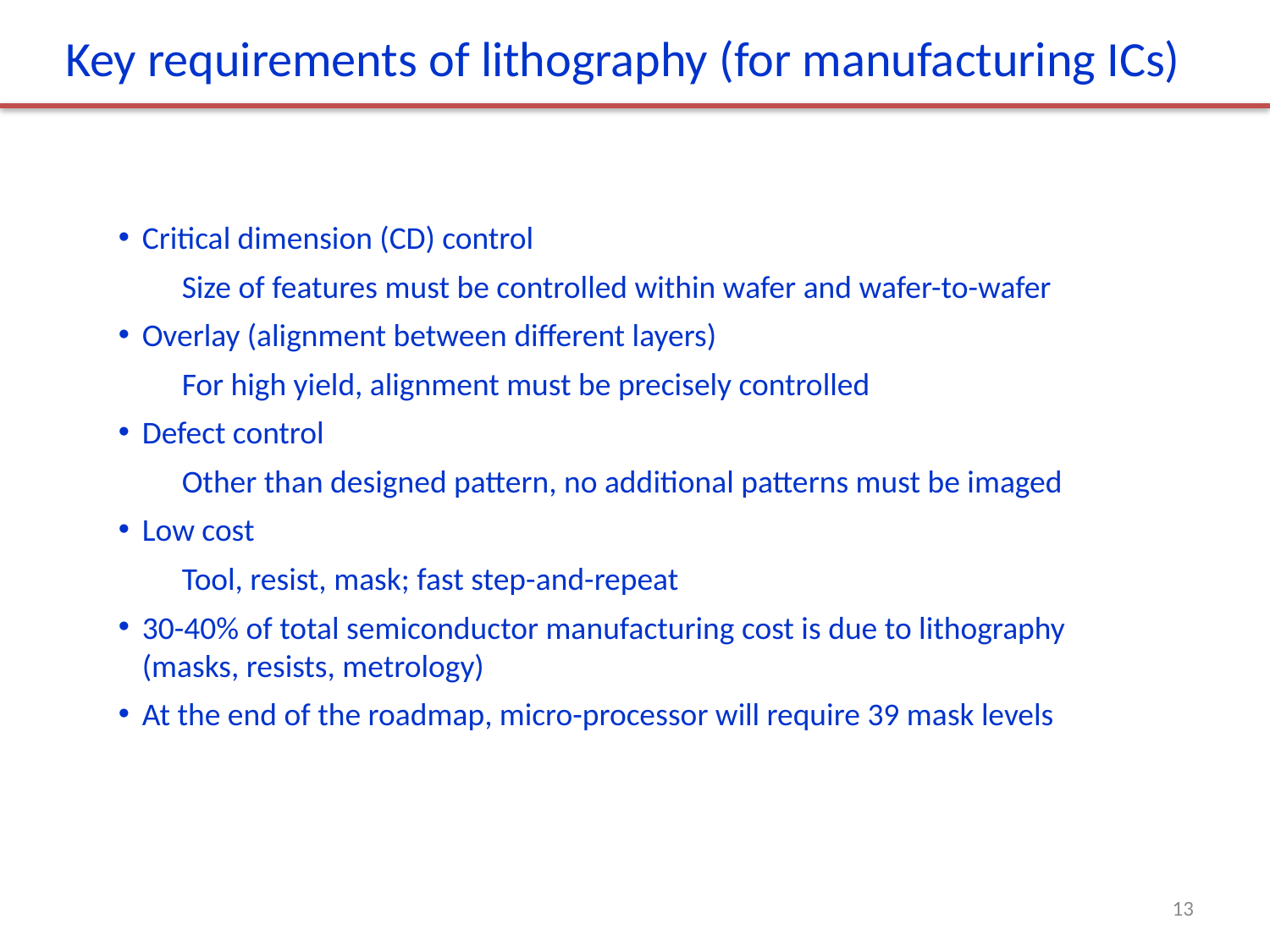

Key requirements of lithography (for manufacturing ICs)
Critical dimension (CD) control
Size of features must be controlled within wafer and wafer-to-wafer
Overlay (alignment between different layers)
For high yield, alignment must be precisely controlled
Defect control
Other than designed pattern, no additional patterns must be imaged
Low cost
Tool, resist, mask; fast step-and-repeat
30-40% of total semiconductor manufacturing cost is due to lithography (masks, resists, metrology)
At the end of the roadmap, micro-processor will require 39 mask levels
13